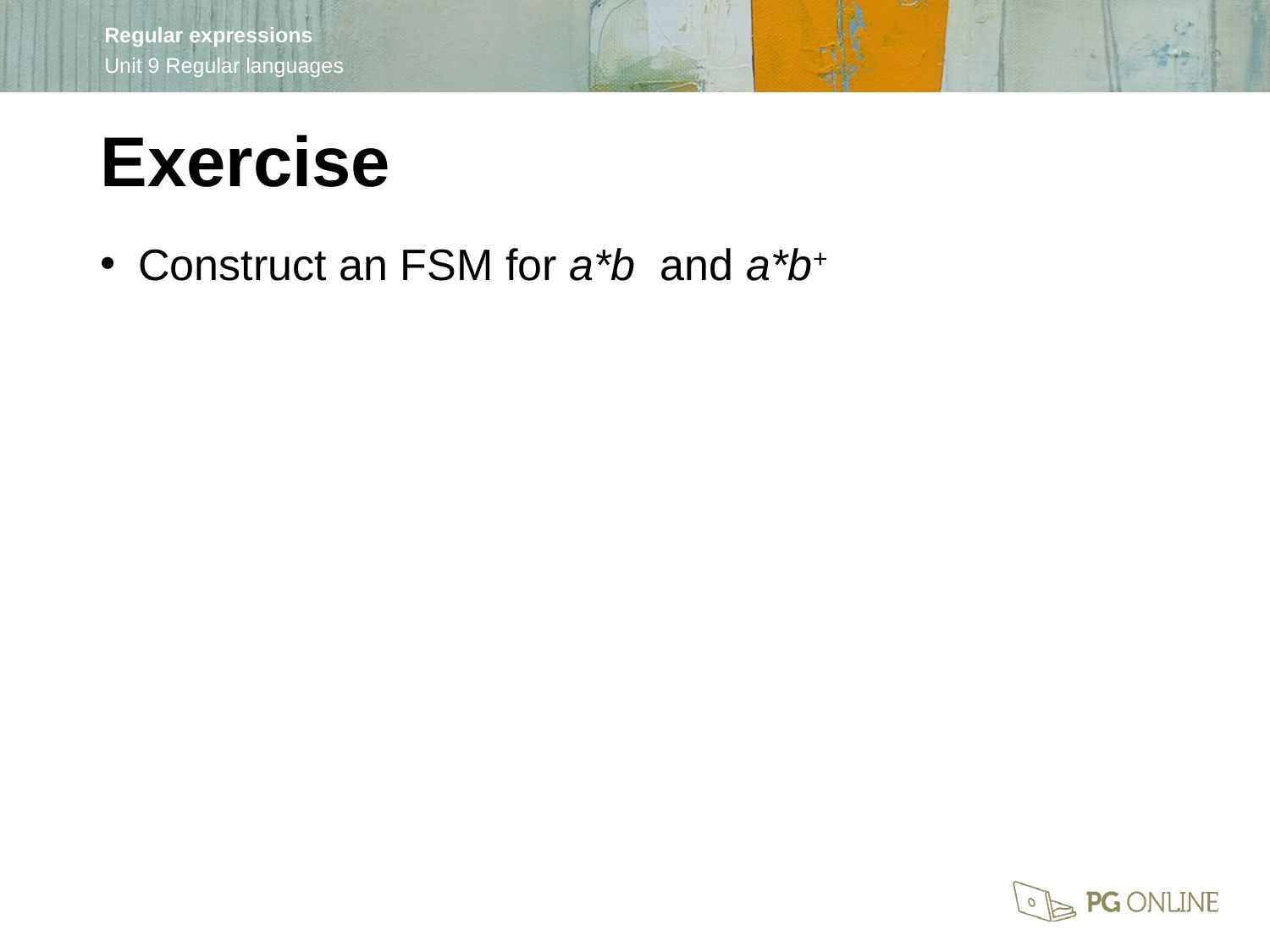

Exercise
Construct an FSM for a*b  and a*b+